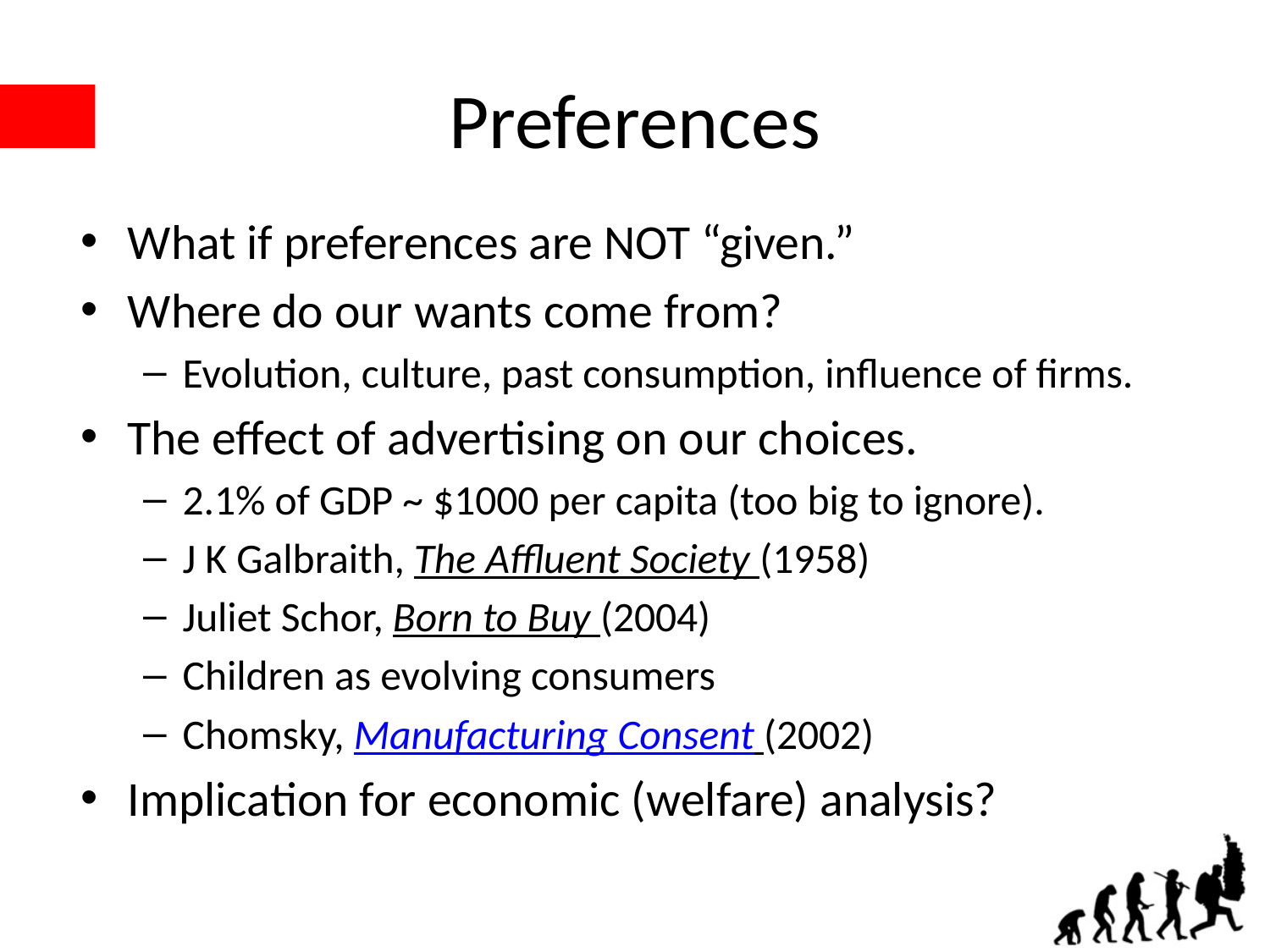

# Preferences
What if preferences are NOT “given.”
Where do our wants come from?
Evolution, culture, past consumption, influence of firms.
The effect of advertising on our choices.
2.1% of GDP ~ $1000 per capita (too big to ignore).
J K Galbraith, The Affluent Society (1958)
Juliet Schor, Born to Buy (2004)
Children as evolving consumers
Chomsky, Manufacturing Consent (2002)
Implication for economic (welfare) analysis?